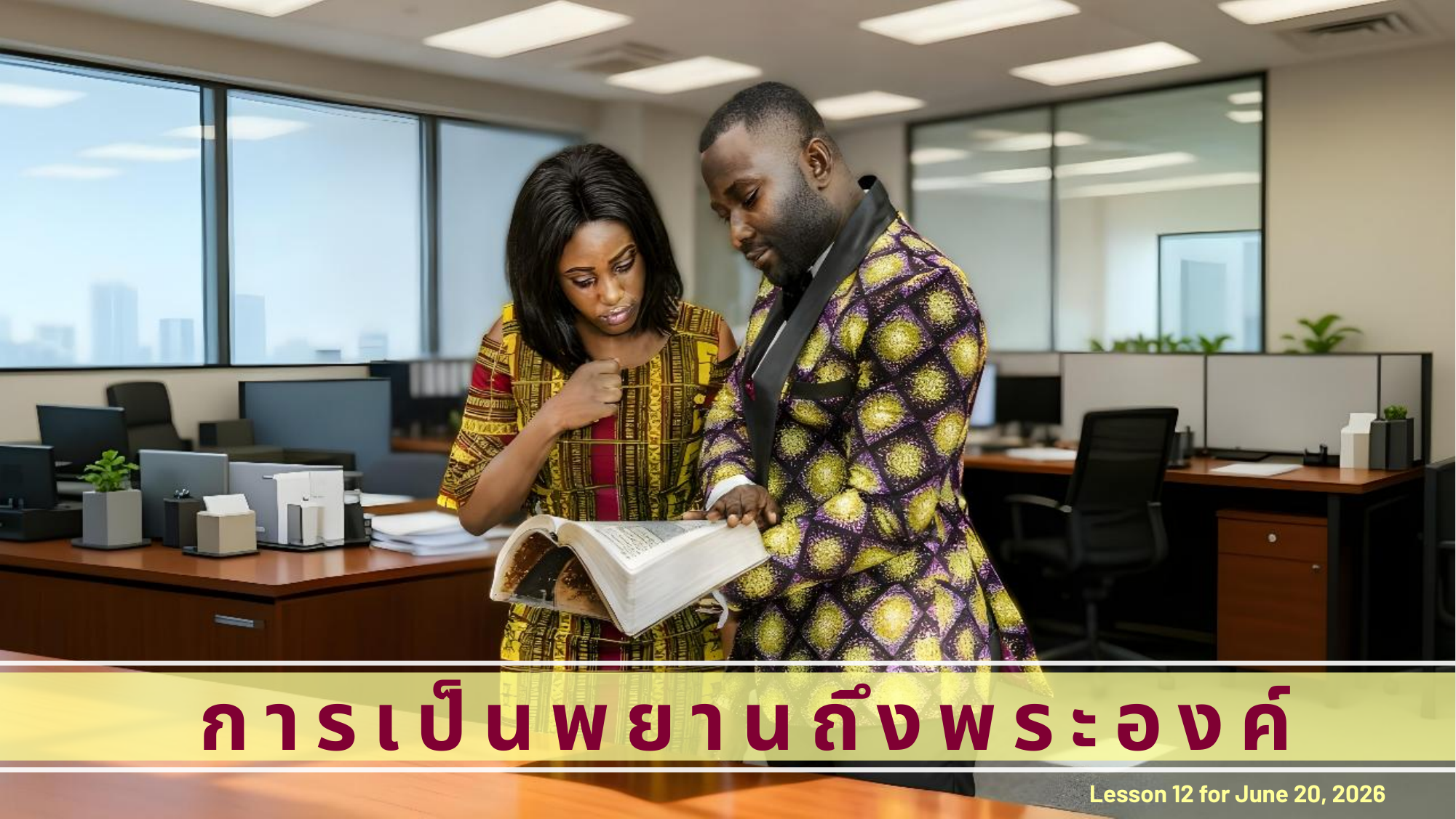

การเป็นพยานถึงพระองค์

Lesson 12 for June 20, 2026